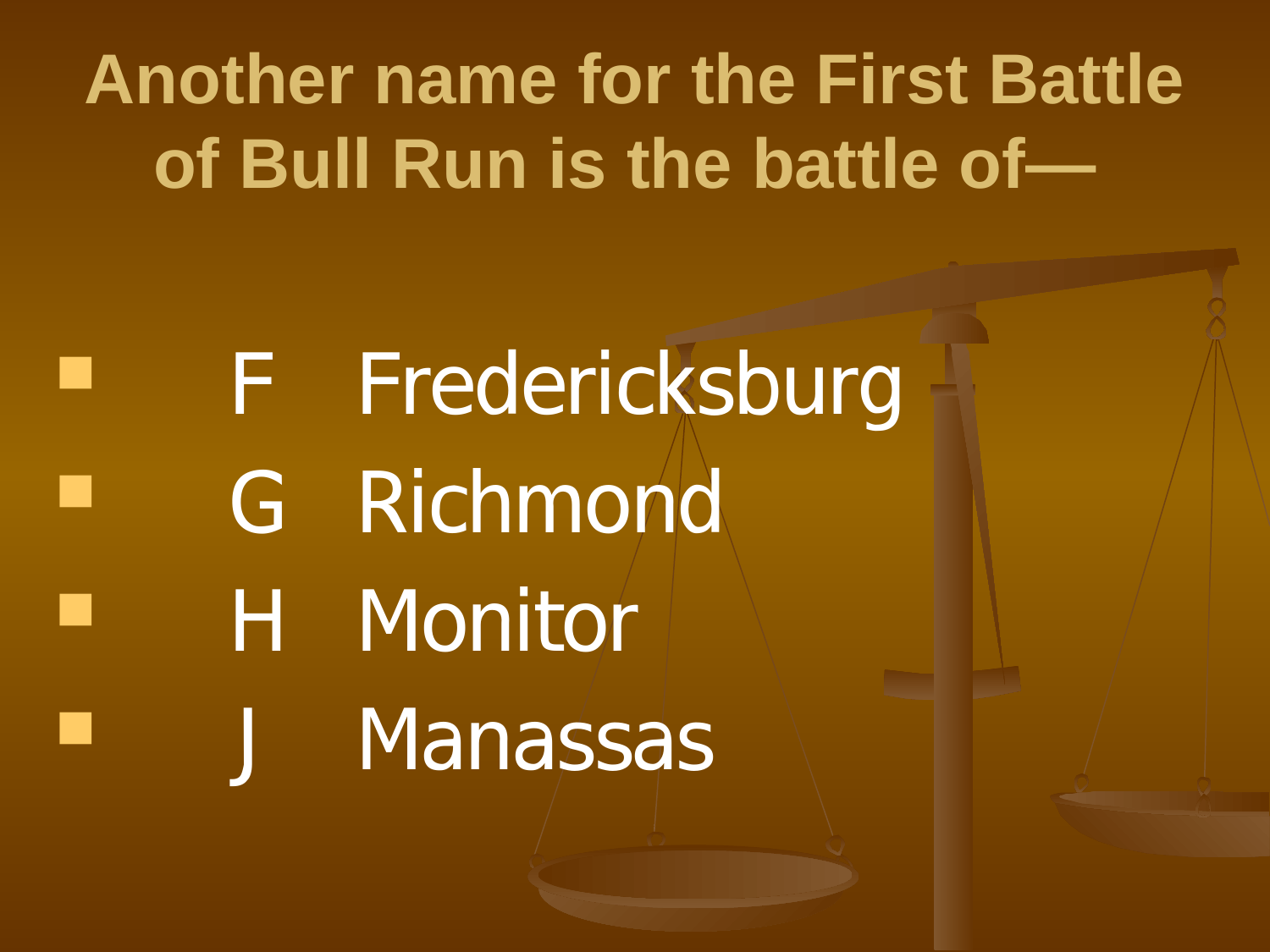

# Another name for the First Battle of Bull Run is the battle of—
	F	Fredericksburg
	G	Richmond
	H	Monitor
	J	Manassas